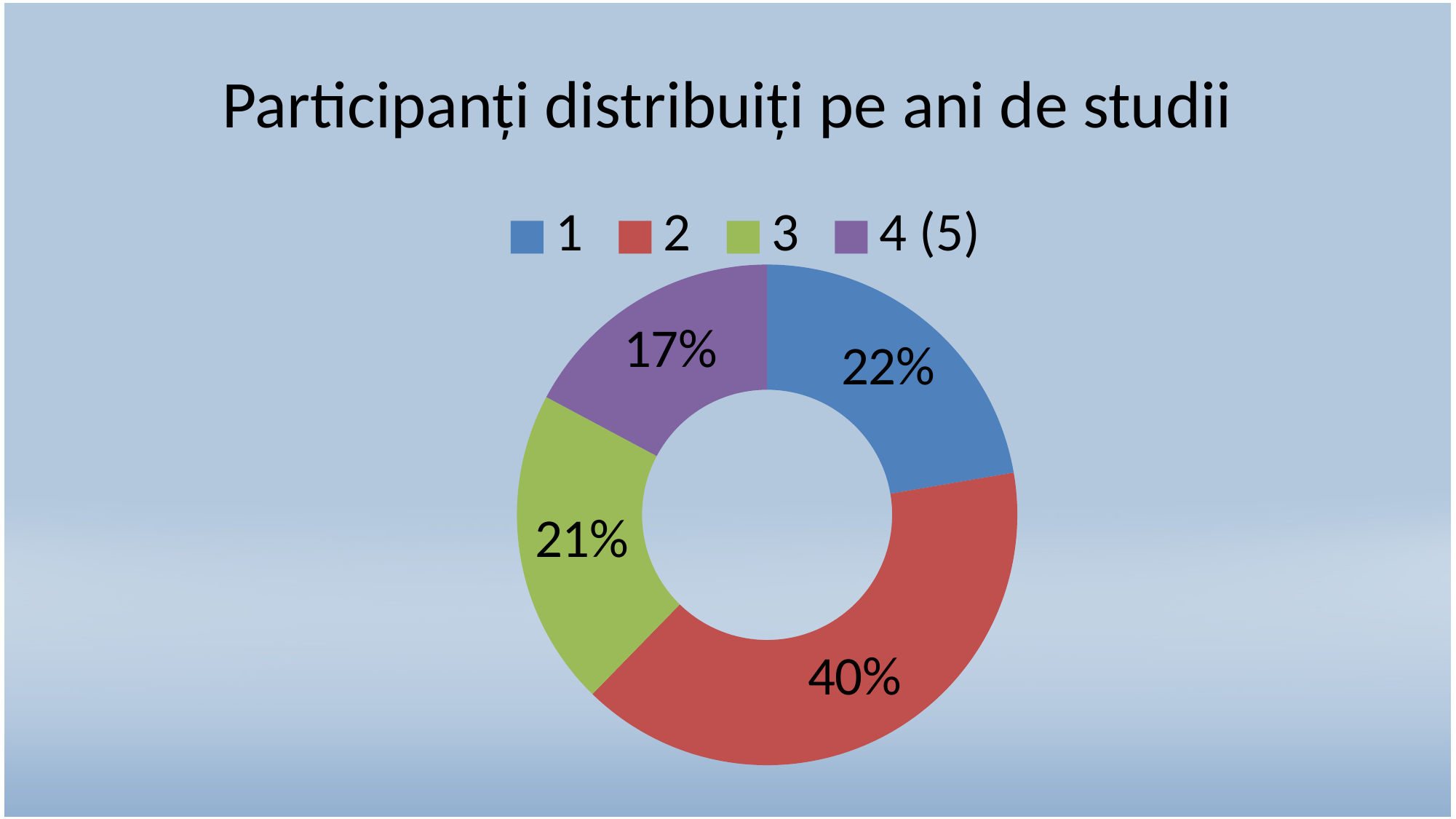

# Participanți distribuiți pe ani de studii

### Chart

| Category | Ani de studii |
|---|---|
| 1 | 0.223 |
| 2 | 0.4 |
| 3 | 0.205 |
| 4 (5) | 0.172 |